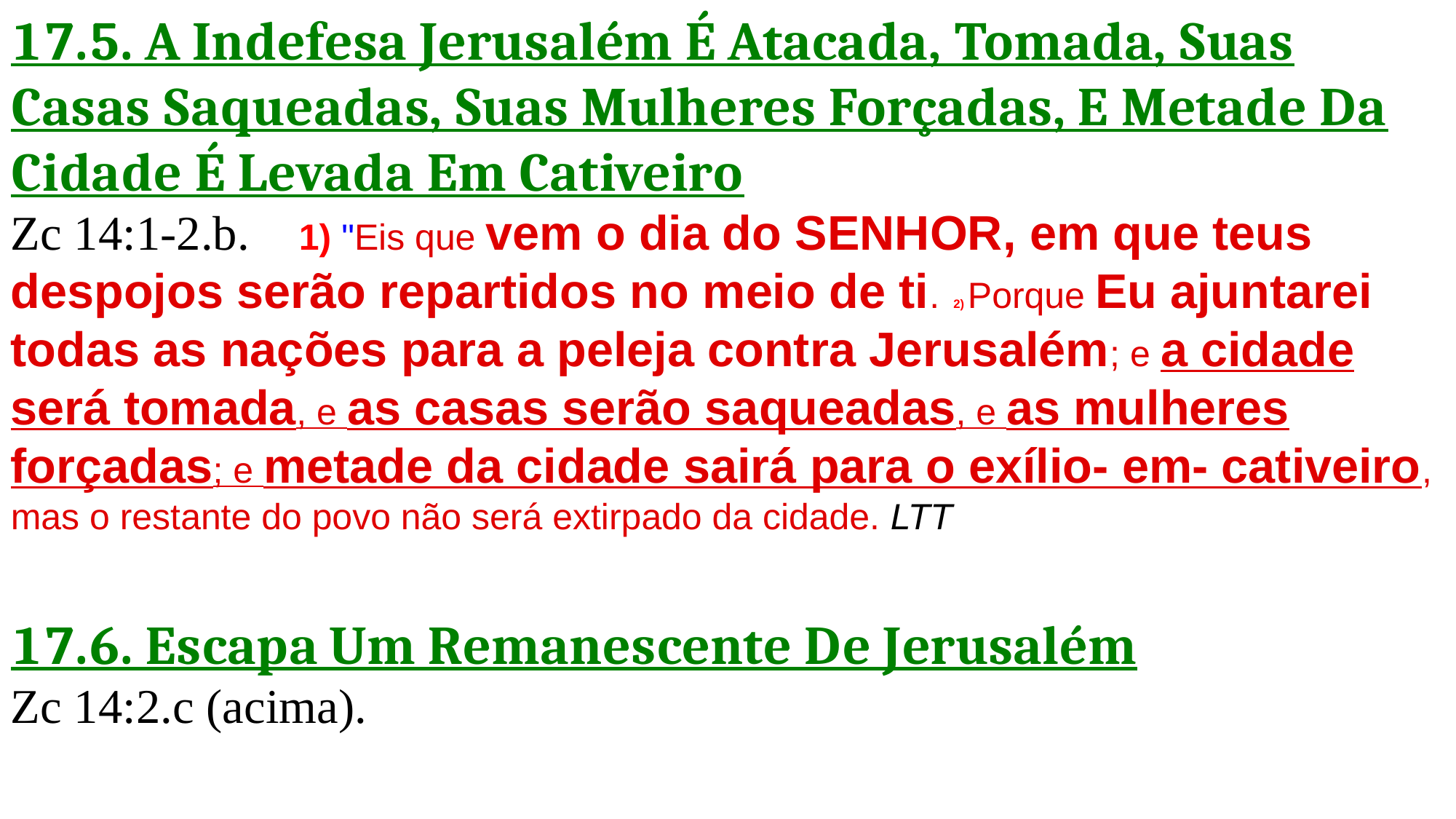

17.5. A Indefesa Jerusalém É Atacada, Tomada, Suas Casas Saqueadas, Suas Mulheres Forçadas, E Metade Da Cidade É Levada Em Cativeiro
Zc 14:1-2.b.    1) "Eis que vem o dia do SENHOR, em que teus despojos serão repartidos no meio de ti.    2) Porque Eu ajuntarei todas as nações para a peleja contra Jerusalém; e a cidade será tomada, e as casas serão saqueadas, e as mulheres forçadas; e metade da cidade sairá para o exílio- em- cativeiro, mas o restante do povo não será extirpado da cidade. LTT
17.6. Escapa Um Remanescente De Jerusalém
Zc 14:2.c (acima).